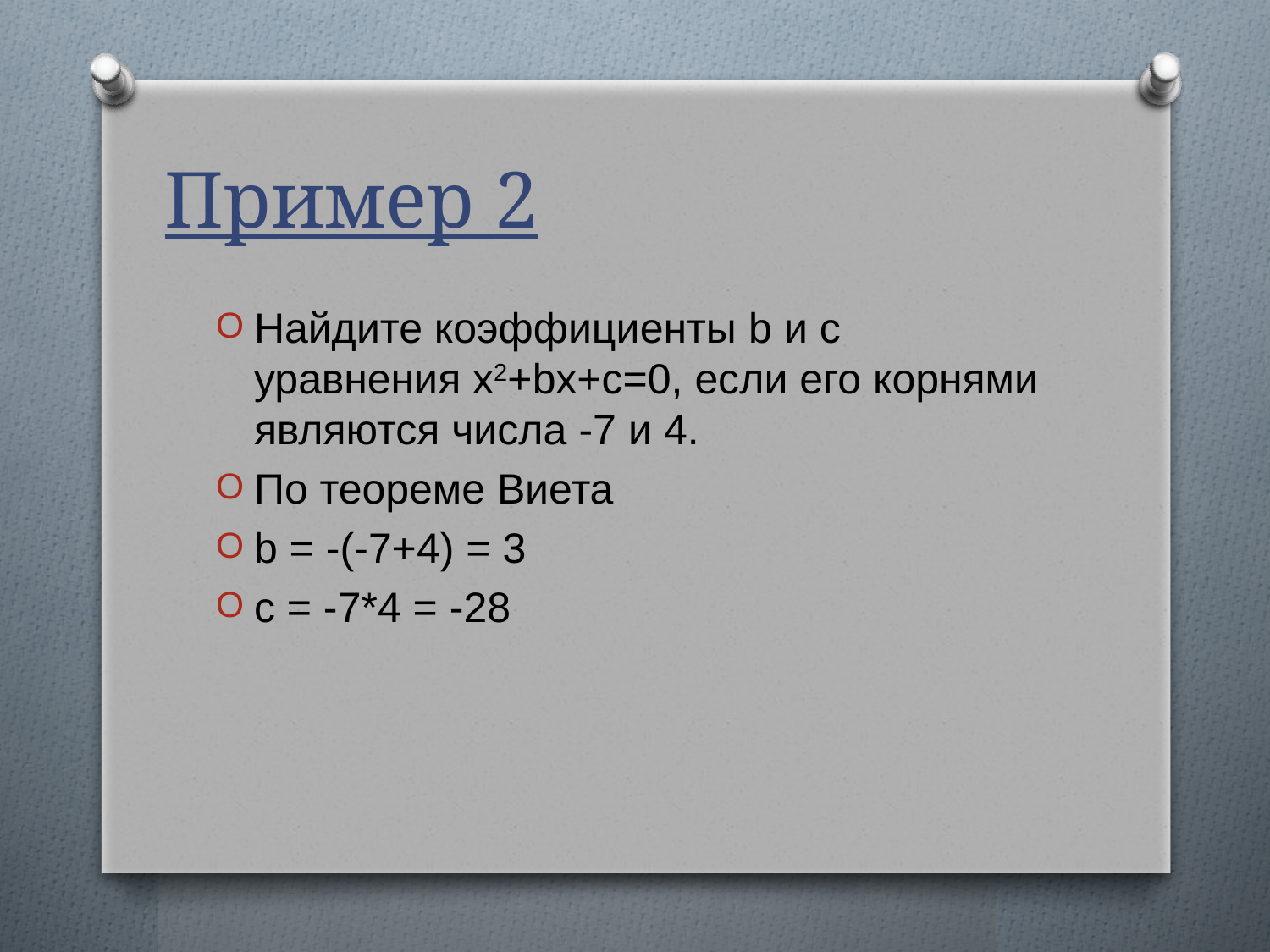

# Пример 2
Найдите коэффициенты b и c уравнения x2+bx+c=0, если его корнями являются числа -7 и 4.
По теореме Виета
b = -(-7+4) = 3
c = -7*4 = -28